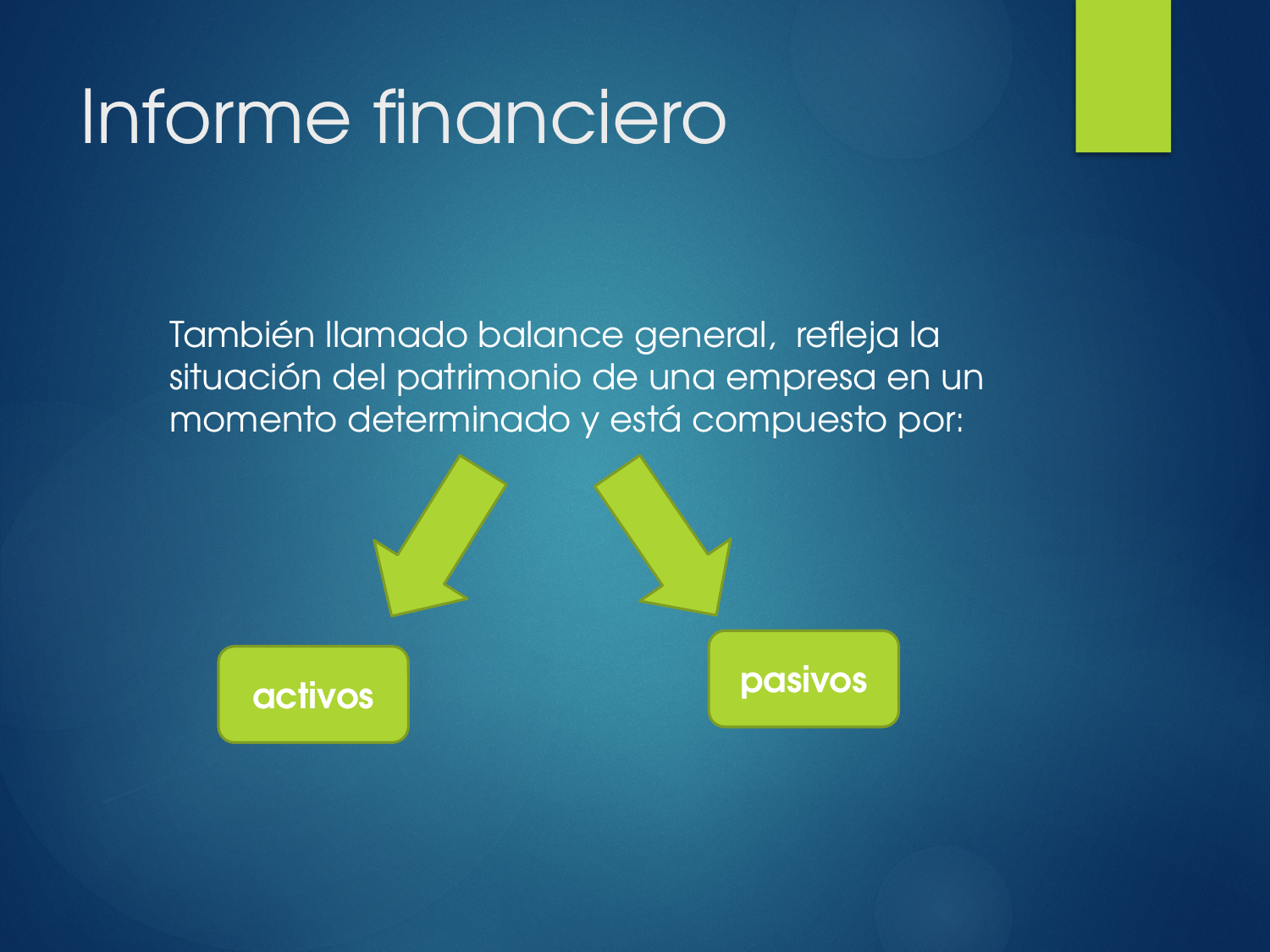

# Informe financiero
También llamado balance general,  refleja la situación del patrimonio de una empresa en un momento determinado y está compuesto por:

pasivos
activos